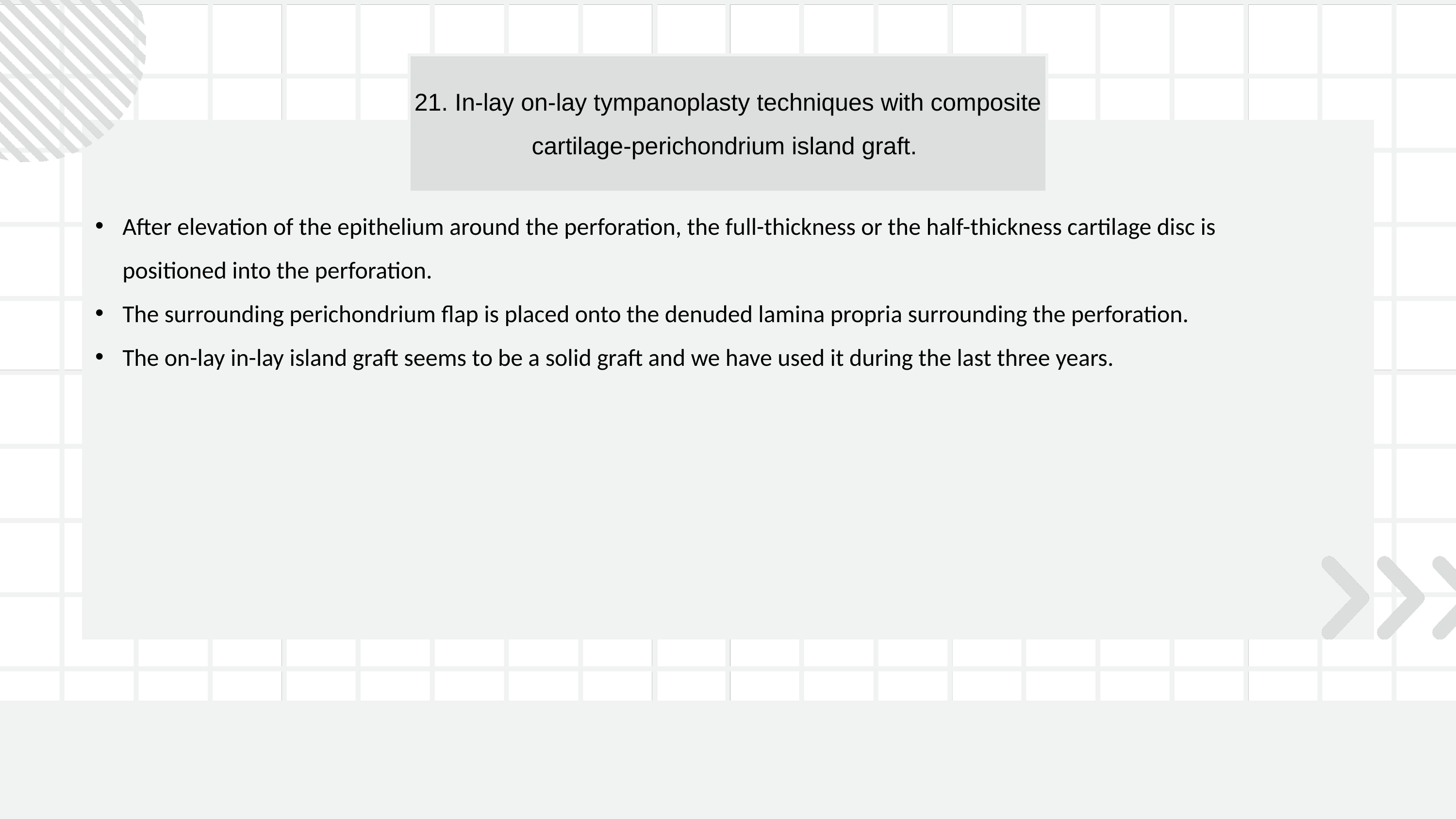

21. In-lay on-lay tympanoplasty techniques with composite cartilage-perichondrium island graft.

After elevation of the epithelium around the perforation, the full-thickness or the half-thickness cartilage disc is positioned into the perforation.
The surrounding perichondrium flap is placed onto the denuded lamina propria surrounding the perforation.
The on-lay in-lay island graft seems to be a solid graft and we have used it during the last three years.